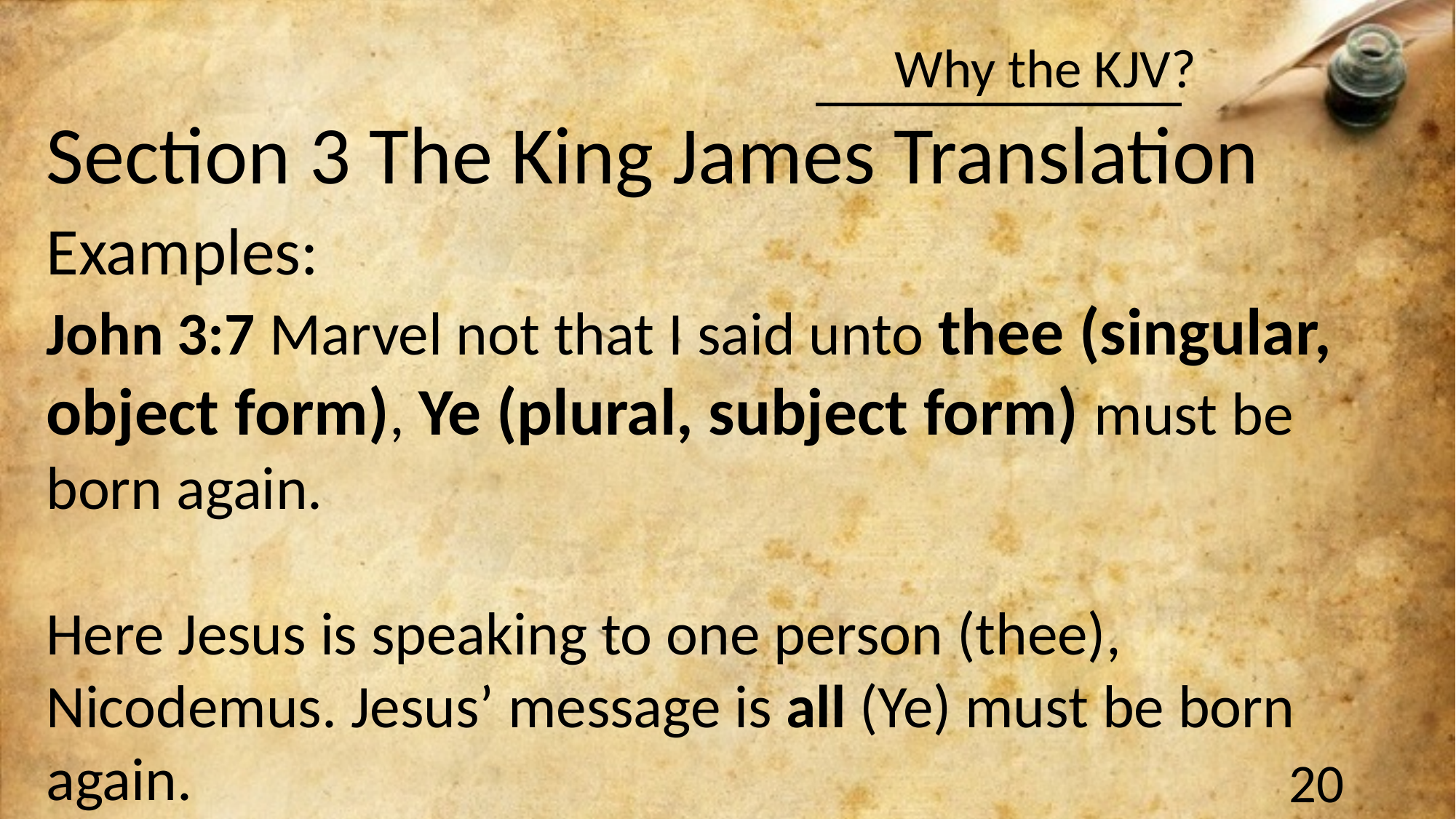

# Section 3 The King James Translation
Examples:
John 3:7 Marvel not that I said unto thee (singular, object form), Ye (plural, subject form) must be born again.

Here Jesus is speaking to one person (thee), Nicodemus. Jesus’ message is all (Ye) must be born again.

20